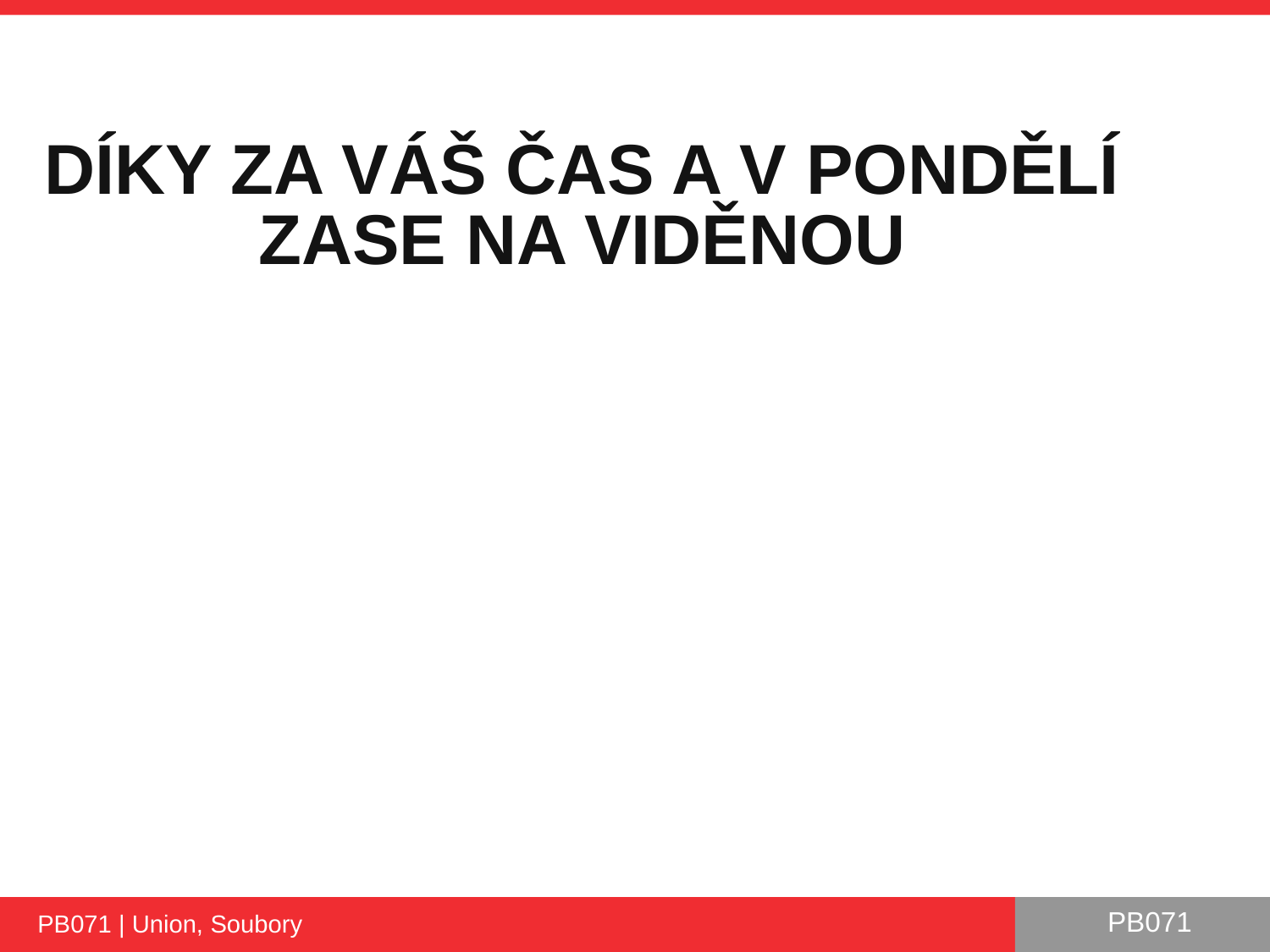

# Díky za váš čas a v pondělí zase na viděnou
PB071 | Union, Soubory